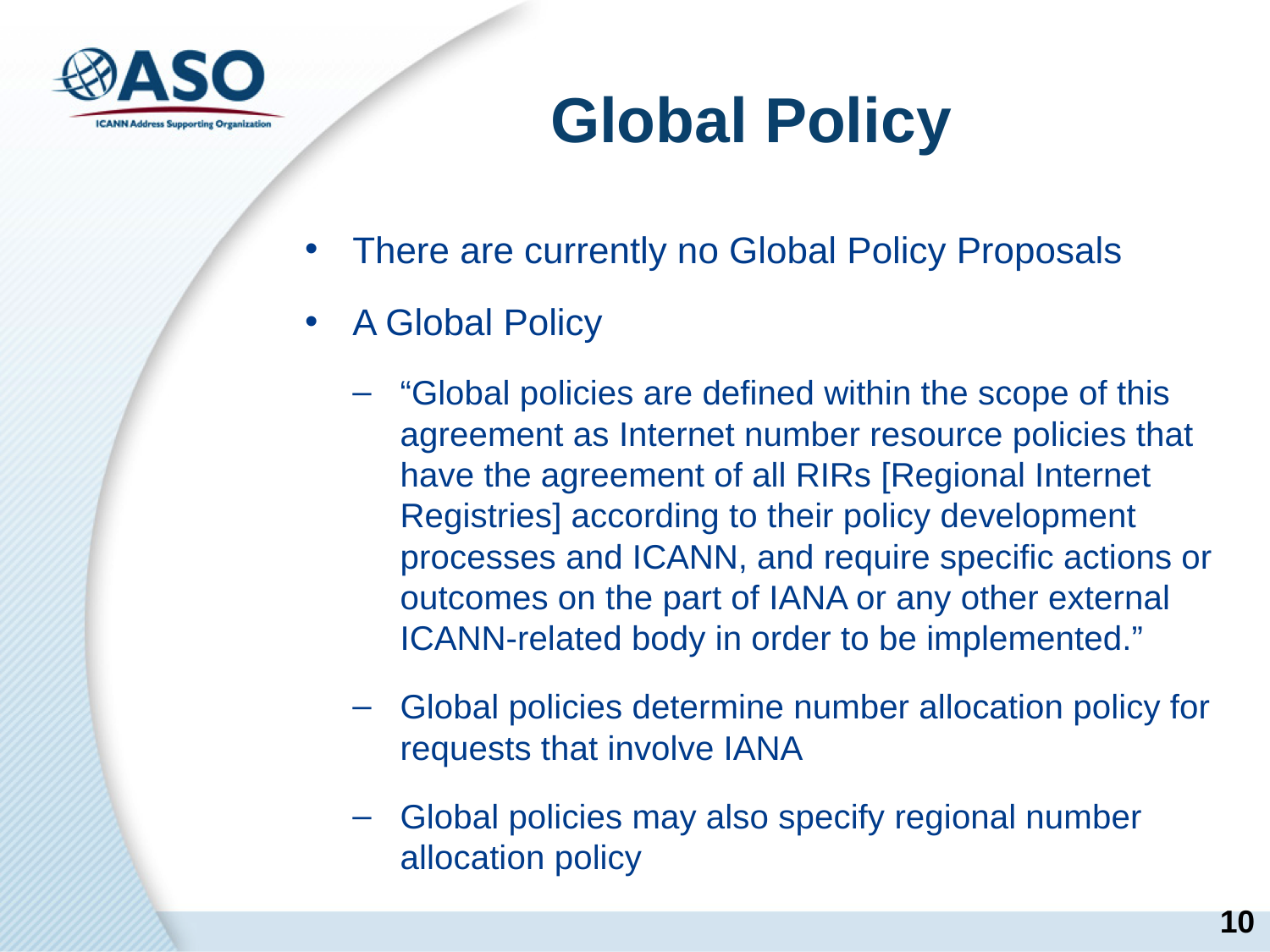

# Global Policy
There are currently no Global Policy Proposals
A Global Policy
“Global policies are defined within the scope of this agreement as Internet number resource policies that have the agreement of all RIRs [Regional Internet Registries] according to their policy development processes and ICANN, and require specific actions or outcomes on the part of IANA or any other external ICANN-related body in order to be implemented.”
Global policies determine number allocation policy for requests that involve IANA
Global policies may also specify regional number allocation policy
10